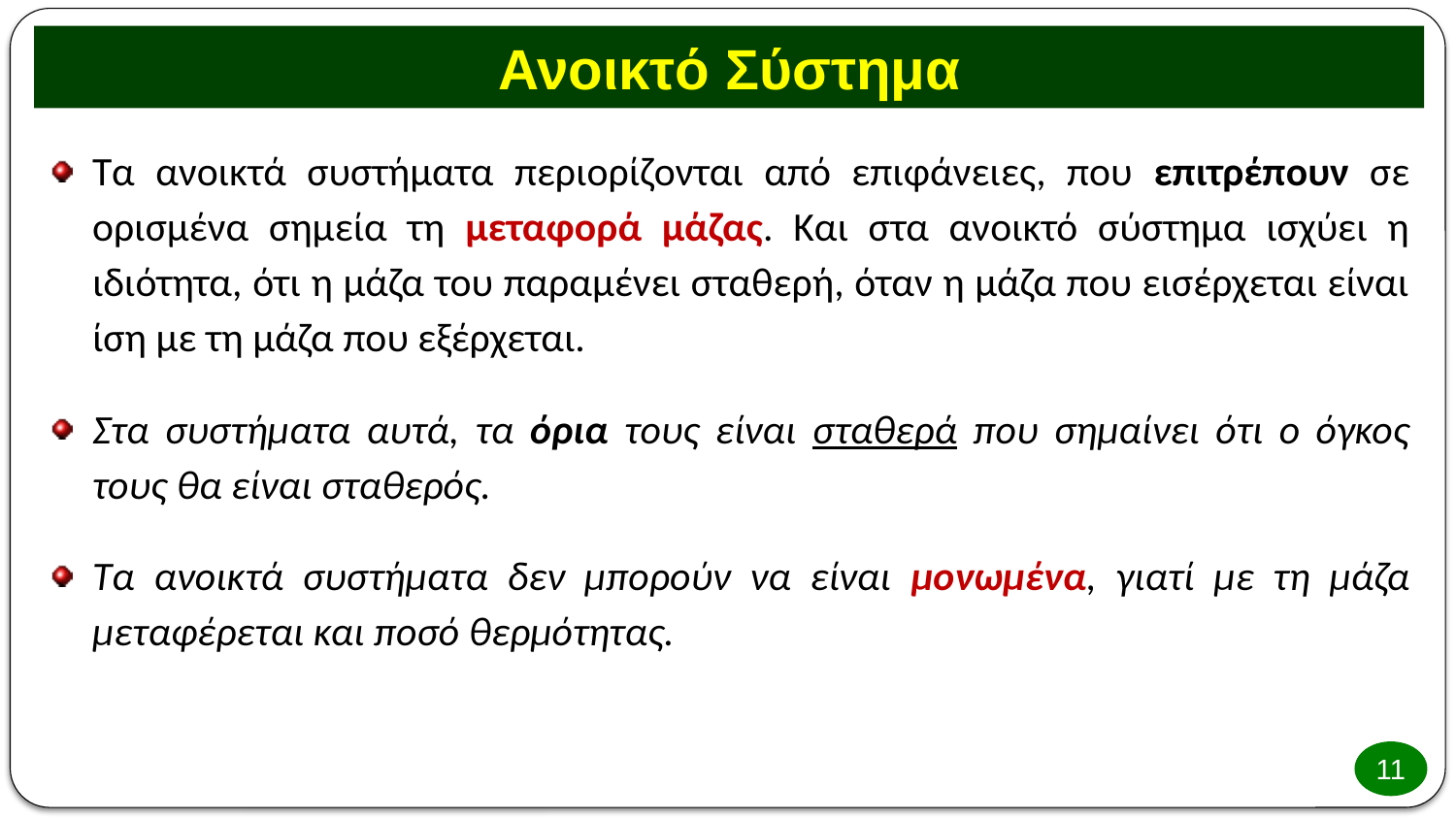

Ανοικτό Σύστημα
Τα ανοικτά συστήματα περιορίζονται από επιφάνειες, που επιτρέπουν σε ορισμένα σημεία τη μεταφορά μάζας. Και στα ανοικτό σύστημα ισχύει η ιδιότητα, ότι η μάζα του παραμένει σταθερή, όταν η μάζα που εισέρχεται είναι ίση με τη μάζα που εξέρχεται.
Στα συστήματα αυτά, τα όρια τους είναι σταθερά που σημαίνει ότι ο όγκος τους θα είναι σταθερός.
Τα ανοικτά συστήματα δεν μπορούν να είναι μονωμένα, γιατί με τη μάζα μεταφέρεται και ποσό θερμότητας.
11